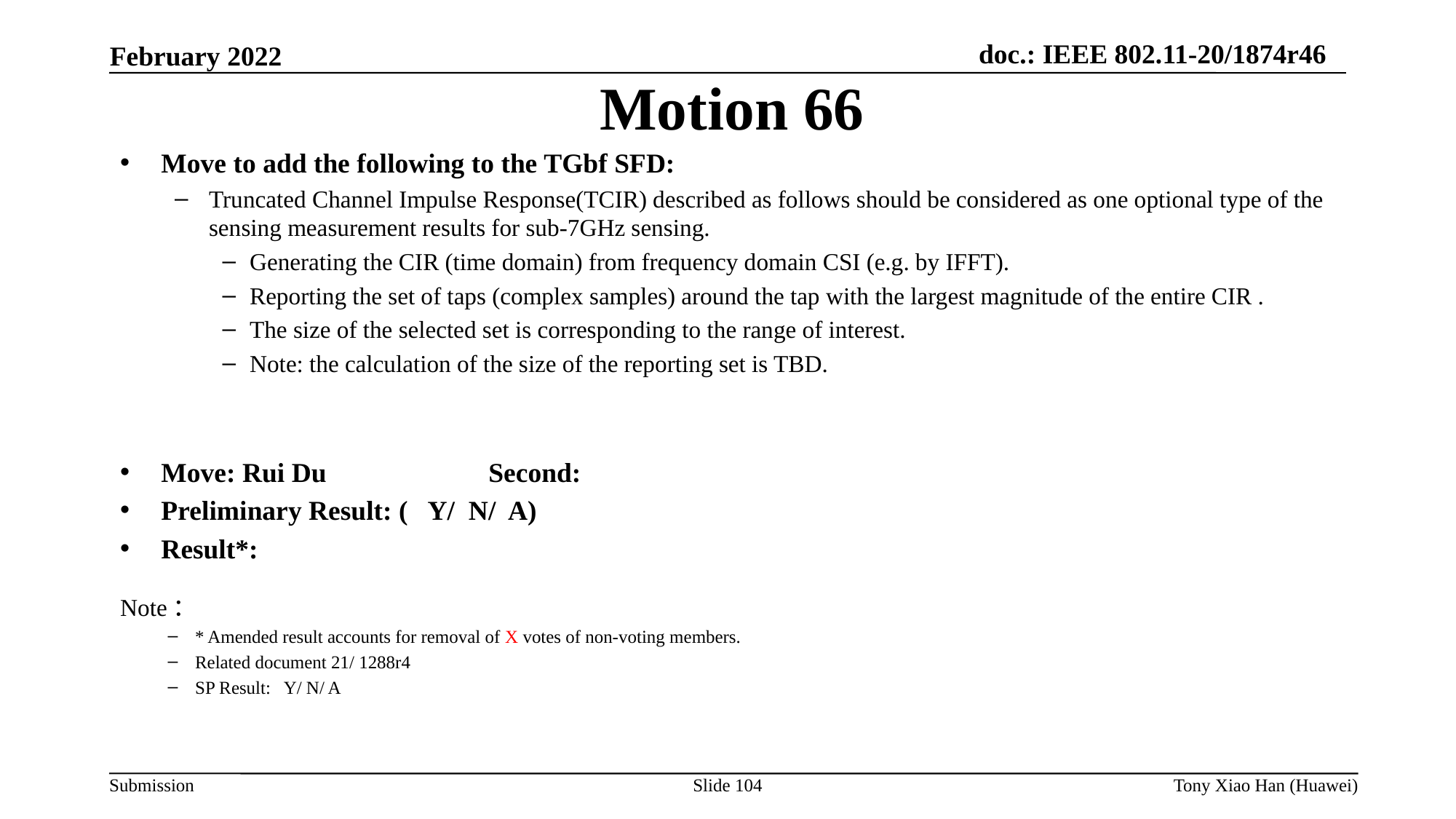

Motion 66

Move to add the following to the TGbf SFD:
Truncated Channel Impulse Response(TCIR) described as follows should be considered as one optional type of the sensing measurement results for sub-7GHz sensing.
Generating the CIR (time domain) from frequency domain CSI (e.g. by IFFT).
Reporting the set of taps (complex samples) around the tap with the largest magnitude of the entire CIR .
The size of the selected set is corresponding to the range of interest.
Note: the calculation of the size of the reporting set is TBD.

Move: Rui Du		Second:
Preliminary Result: (   Y/  N/  A)
Result*:

Note：
* Amended result accounts for removal of X votes of non-voting members.
Related document 21/ 1288r4
SP Result:   Y/ N/ A